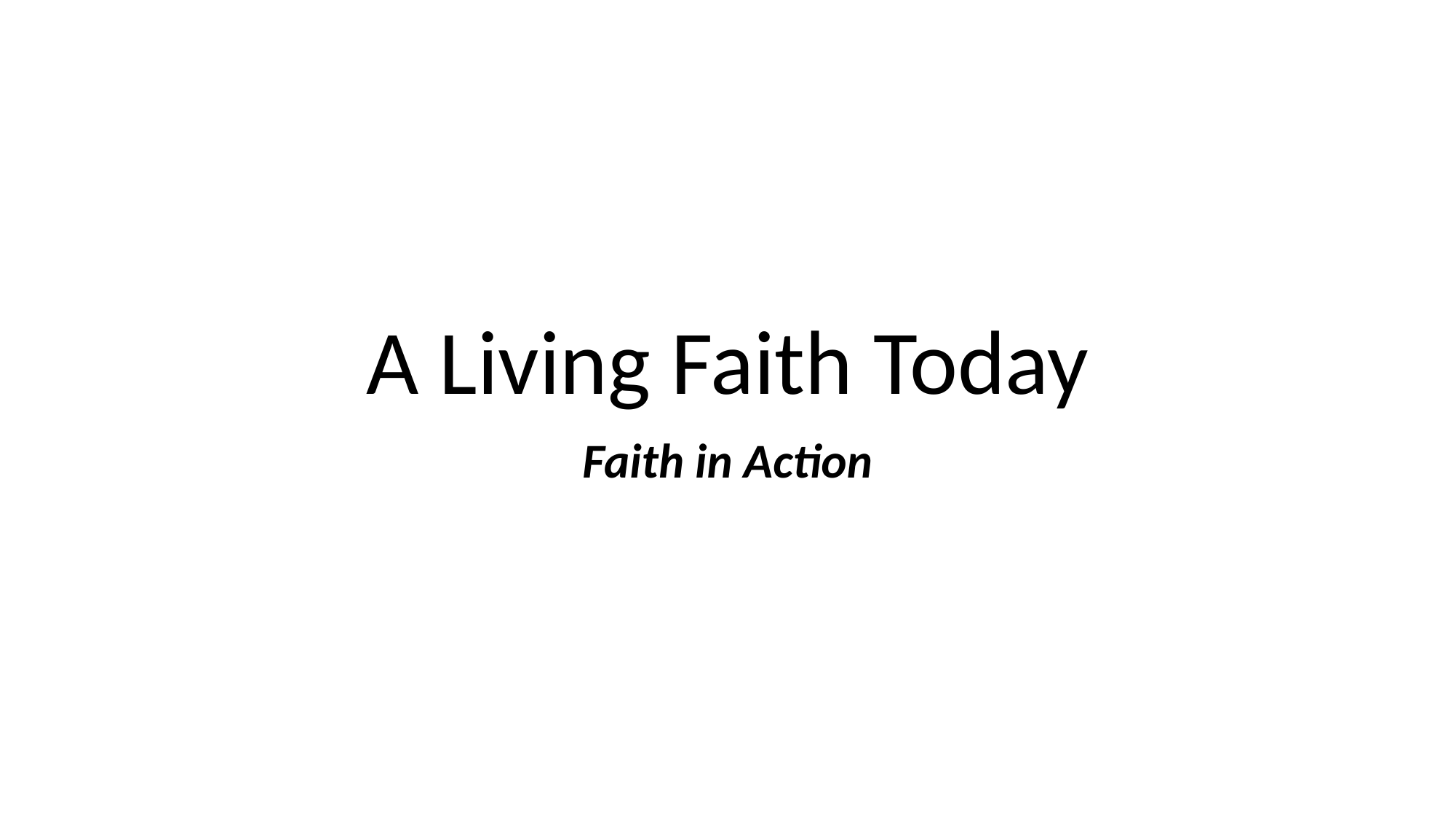

# A Living Faith Today
Faith in Action